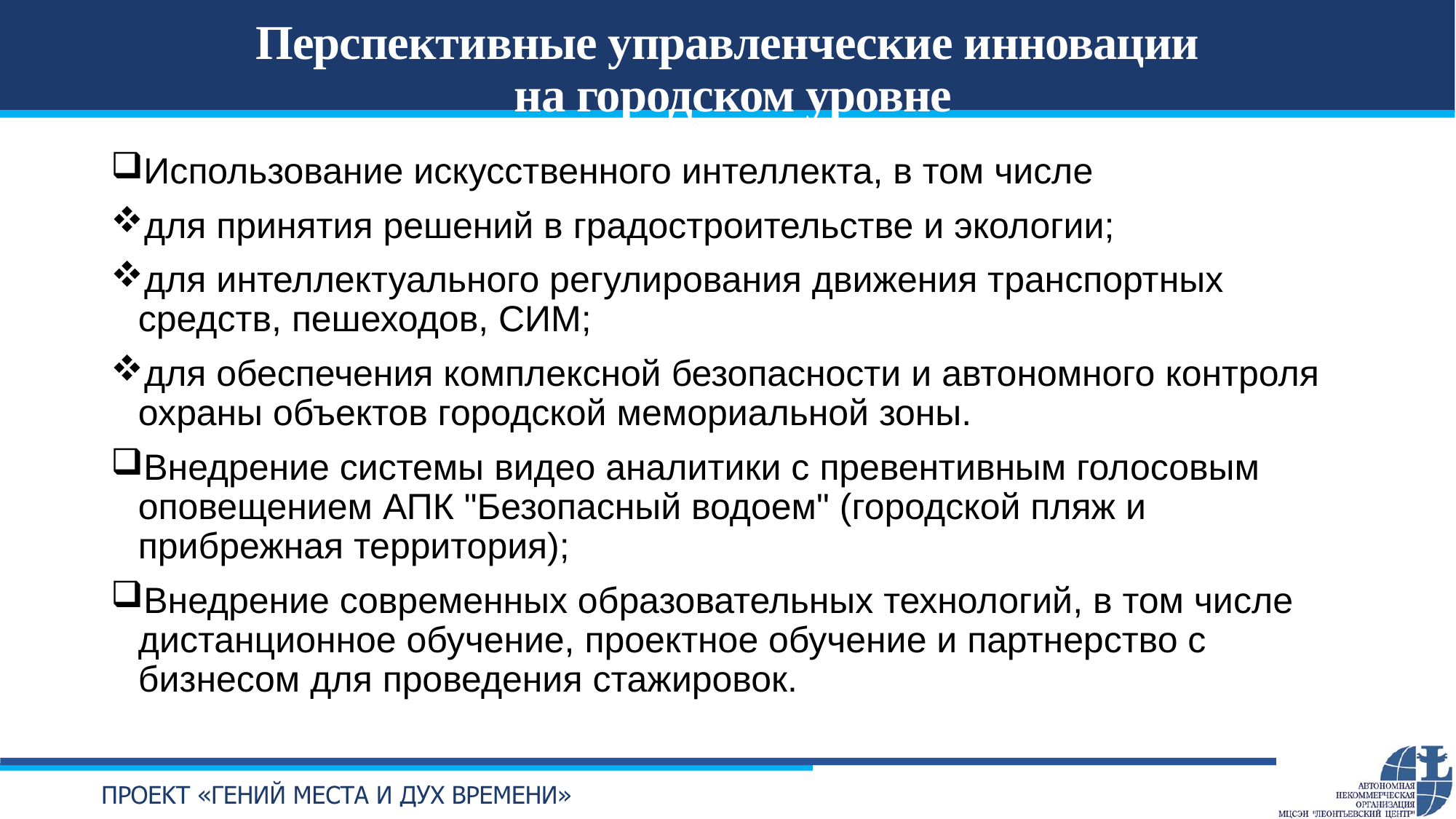

# Перспективные управленческие инновации на городском уровне
Использование искусственного интеллекта, в том числе
для принятия решений в градостроительстве и экологии;
для интеллектуального регулирования движения транспортных средств, пешеходов, СИМ;
для обеспечения комплексной безопасности и автономного контроля охраны объектов городской мемориальной зоны.
Внедрение системы видео аналитики с превентивным голосовым оповещением АПК "Безопасный водоем" (городской пляж и прибрежная территория);
Внедрение современных образовательных технологий, в том числе дистанционное обучение, проектное обучение и партнерство с бизнесом для проведения стажировок.